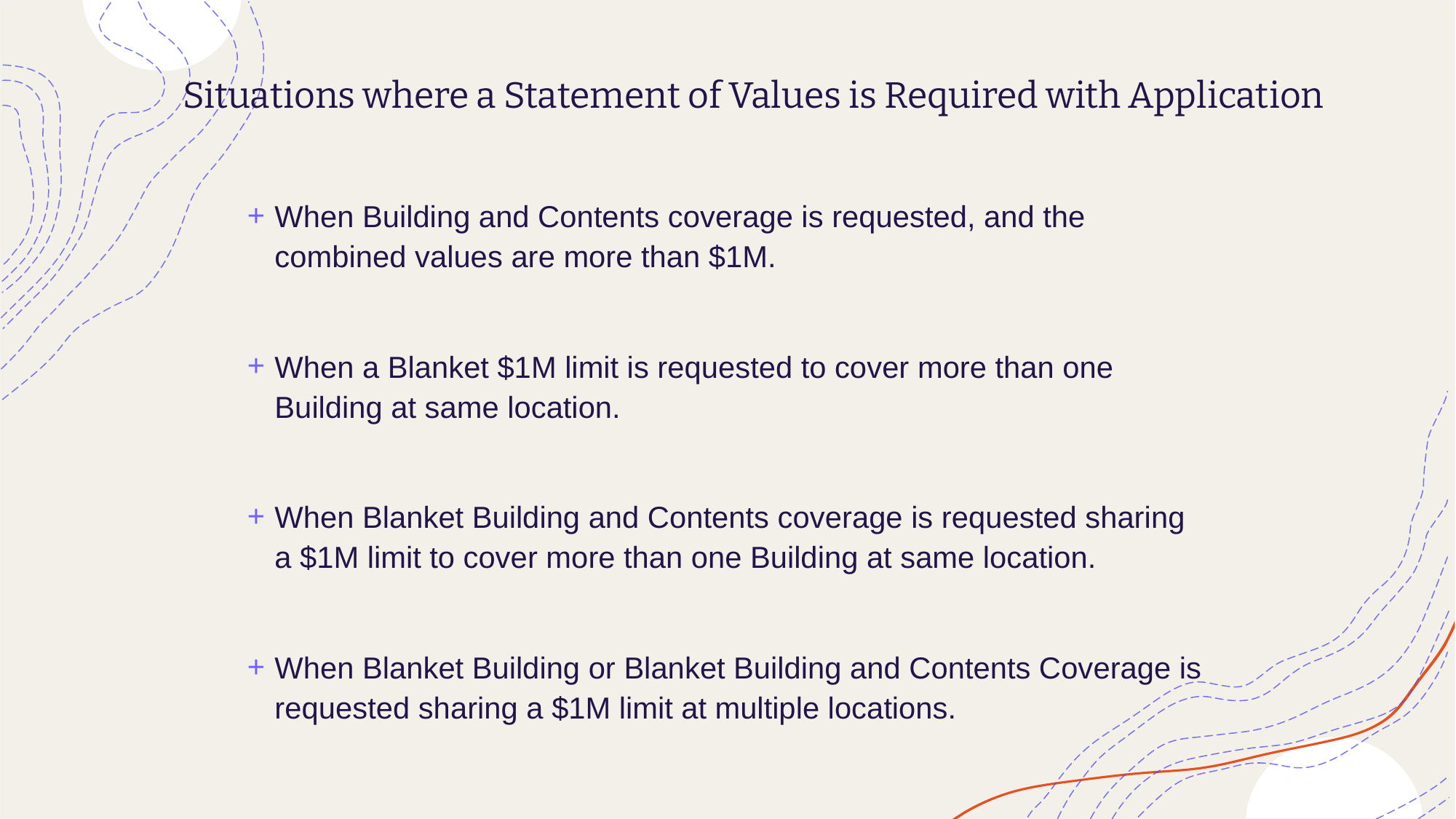

# Situations where a Statement of Values is Required with Application
When Building and Contents coverage is requested, and the combined values are more than $1M.

When a Blanket $1M limit is requested to cover more than one Building at same location.

When Blanket Building and Contents coverage is requested sharing a $1M limit to cover more than one Building at same location.

When Blanket Building or Blanket Building and Contents Coverage is requested sharing a $1M limit at multiple locations.